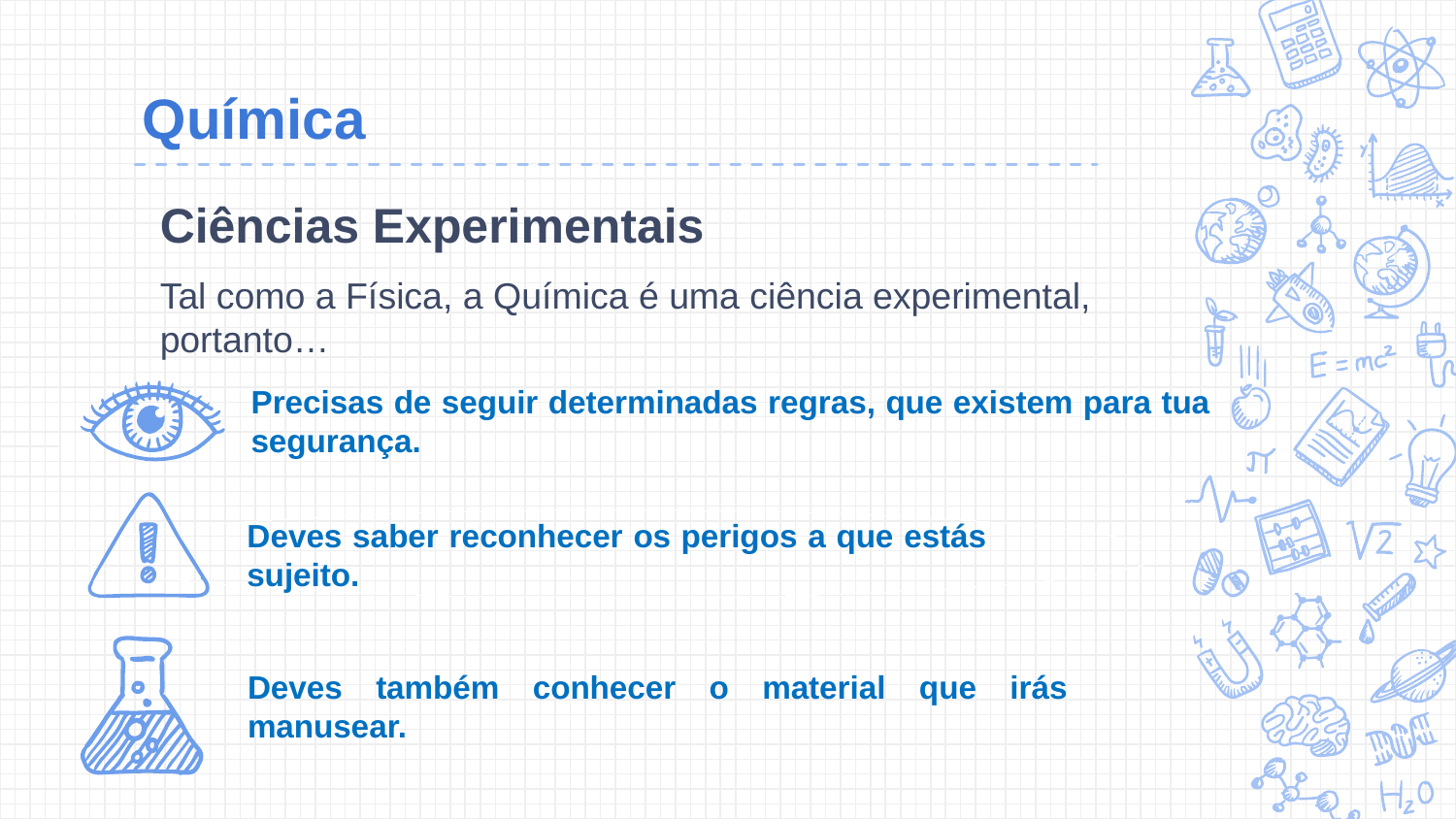

# Química
Ciências Experimentais

Tal como a Física, a Química é uma ciência experimental, portanto…
Precisas de seguir determinadas regras, que existem para tua segurança.

Deves saber reconhecer os perigos a que estás sujeito.

Deves também conhecer o material que irás manusear.